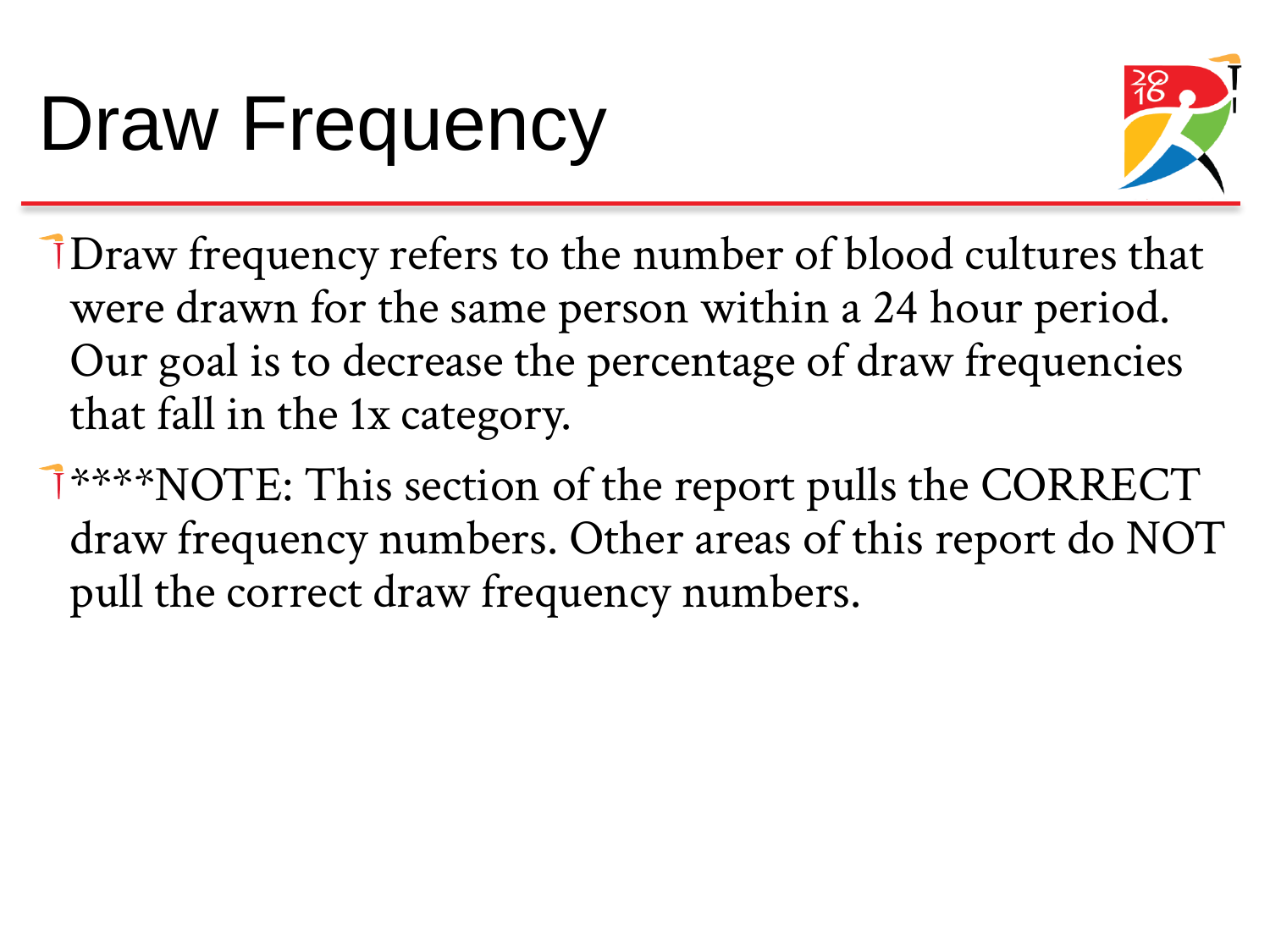

# Draw Frequency
Draw frequency refers to the number of blood cultures that were drawn for the same person within a 24 hour period. Our goal is to decrease the percentage of draw frequencies that fall in the 1x category.
****NOTE: This section of the report pulls the CORRECT draw frequency numbers. Other areas of this report do NOT pull the correct draw frequency numbers.